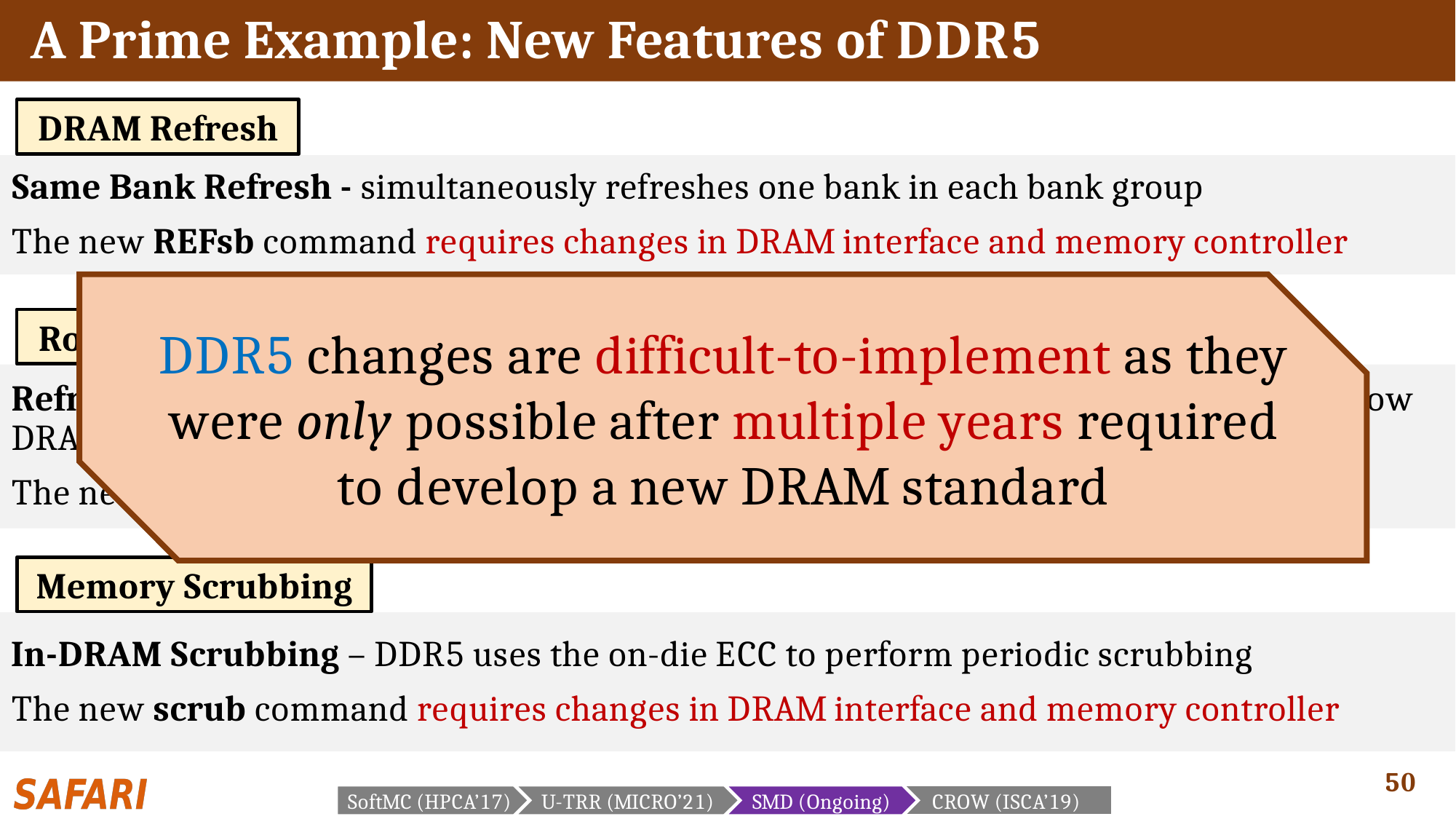

# A Prime Example: New Features of DDR5
DRAM Refresh
Same Bank Refresh - simultaneously refreshes one bank in each bank group
The new REFsb command requires changes in DRAM interface and memory controller
DDR5 changes are difficult-to-implement as they were only possible after multiple years required to develop a new DRAM standard
RowHammer Protection
Refresh Management (RFM) – memory controller issues the new RFM command to allow DRAM chips more time to perform victim row refresh
The new RFM command requires changes in DRAM interface and memory controller
Memory Scrubbing
In-DRAM Scrubbing – DDR5 uses the on-die ECC to perform periodic scrubbing
The new scrub command requires changes in DRAM interface and memory controller
SoftMC (HPCA’17)
U-TRR (MICRO’21)
SMD (Ongoing)
CROW (ISCA’19)